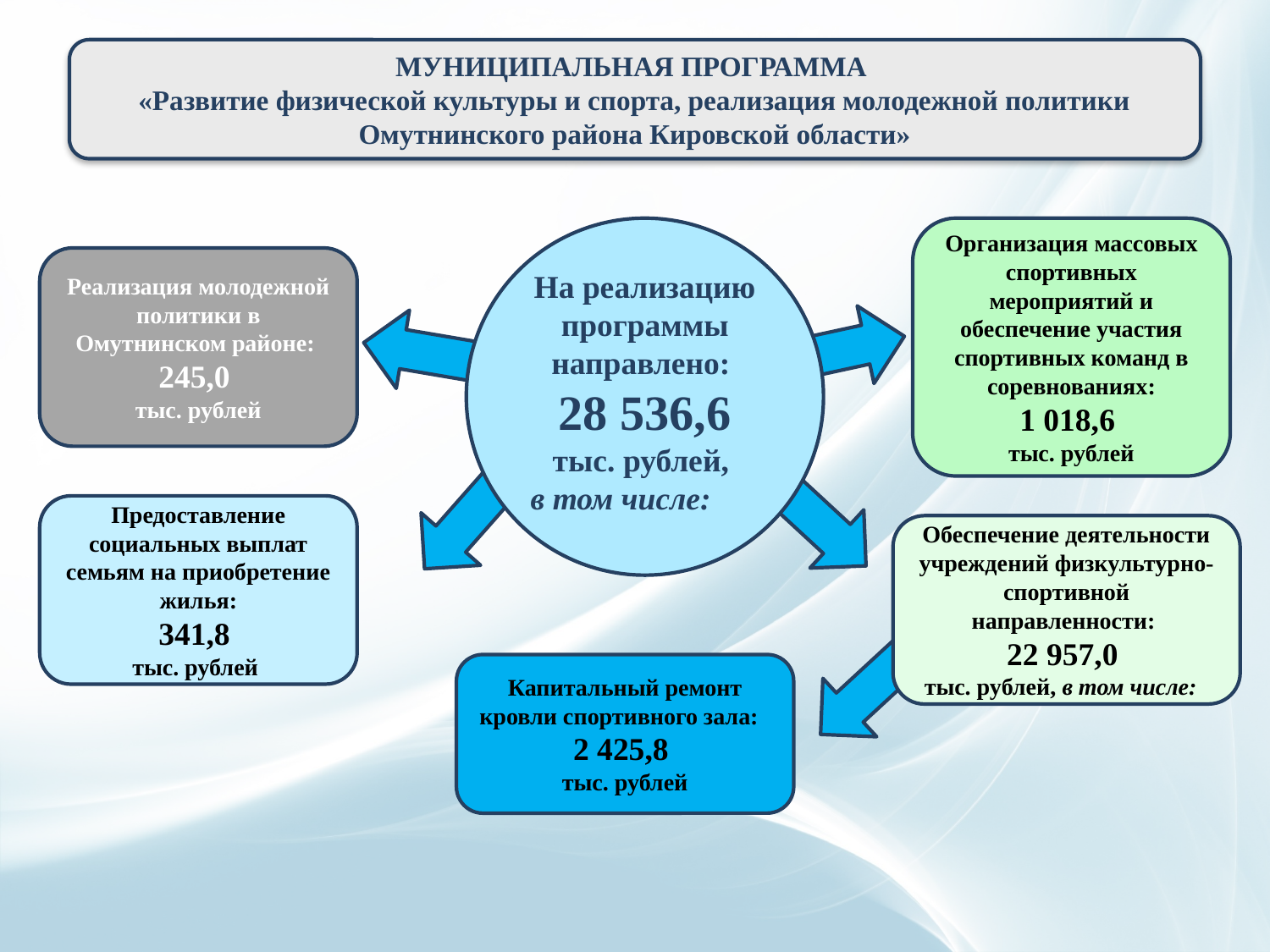

МУНИЦИПАЛЬНАЯ ПРОГРАММА
«Развитие физической культуры и спорта, реализация молодежной политики Омутнинского района Кировской области»

Организация массовых спортивных мероприятий и обеспечение участия спортивных команд в соревнованиях:
1 018,6
тыс. рублей
Реализация молодежной политики в Омутнинском районе:
245,0
тыс. рублей
На реализацию программы направлено:
28 536,6
тыс. рублей,
в том числе:

Предоставление социальных выплат семьям на приобретение жилья:
341,8
тыс. рублей
Обеспечение деятельности учреждений физкультурно-спортивной направленности:
22 957,0
тыс. рублей, в том числе:

Капитальный ремонт кровли спортивного зала:
2 425,8
тыс. рублей